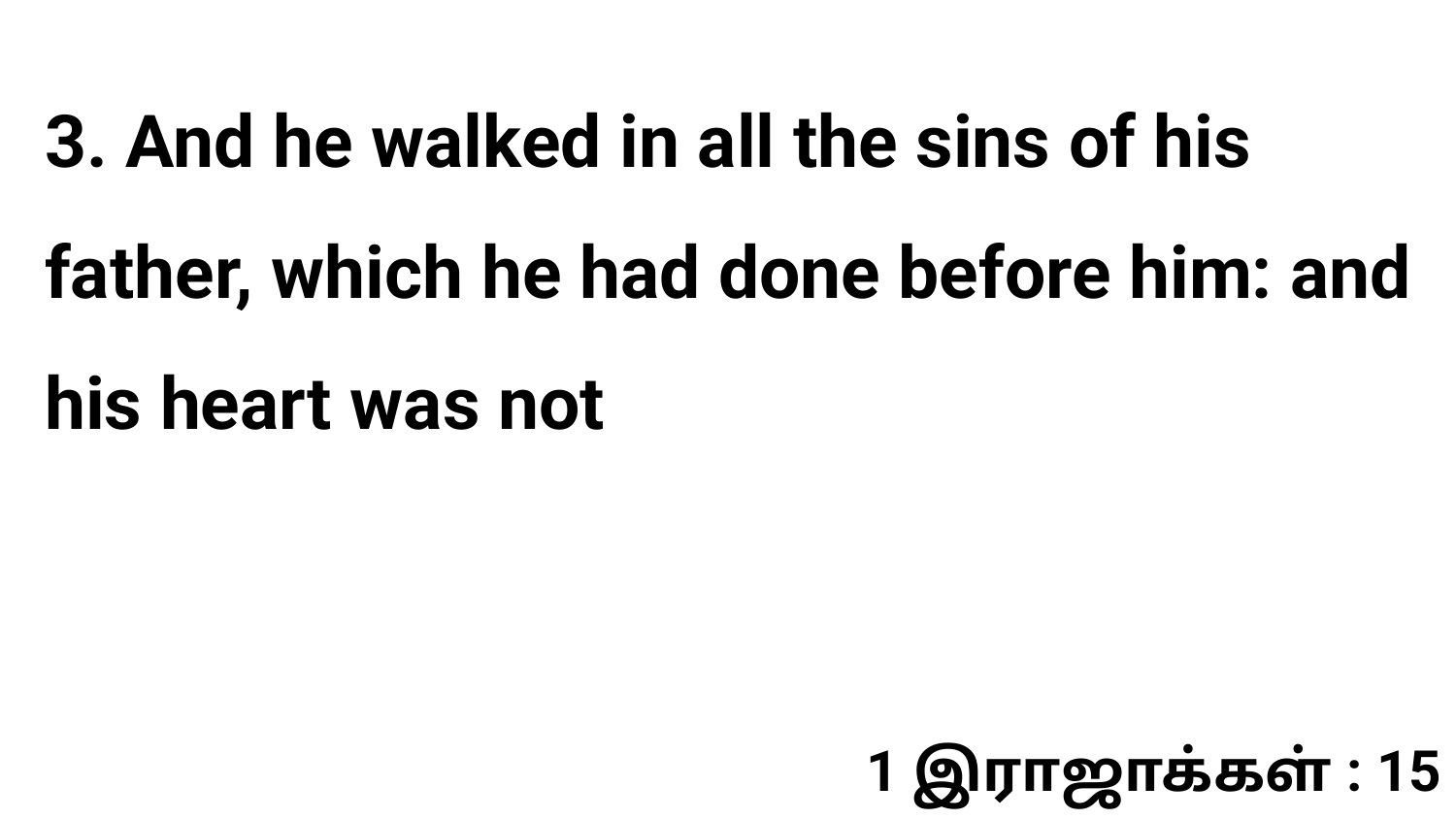

3. And he walked in all the sins of his father, which he had done before him: and his heart was not
1 இராஜாக்கள் : 15